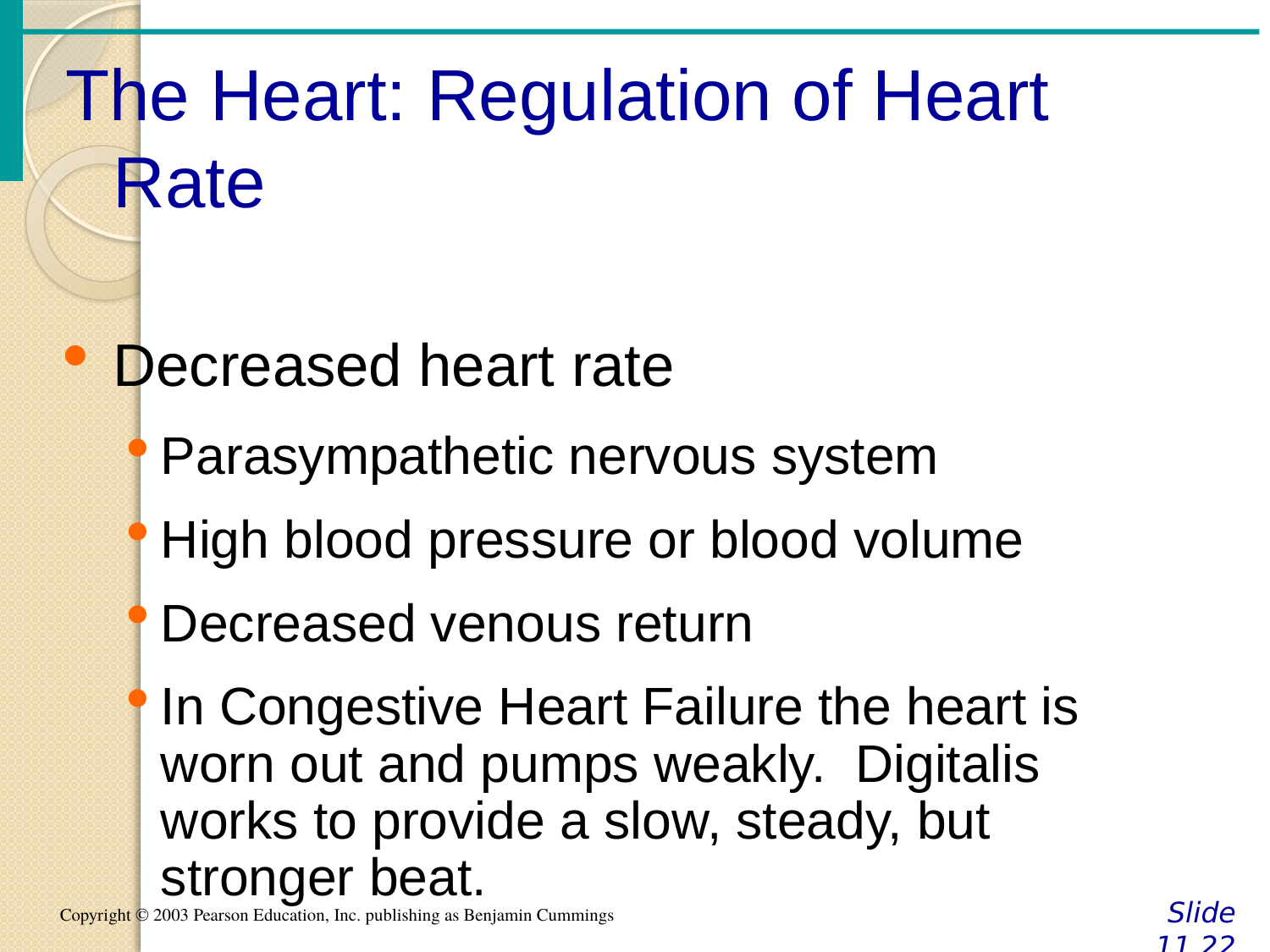

The Heart: Regulation of Heart Rate
Decreased heart rate
Parasympathetic nervous system
High blood pressure or blood volume
Decreased venous return
In Congestive Heart Failure the heart is worn out and pumps weakly.  Digitalis works to provide a slow, steady, but stronger beat.
Slide 11.22
Copyright © 2003 Pearson Education, Inc. publishing as Benjamin Cummings